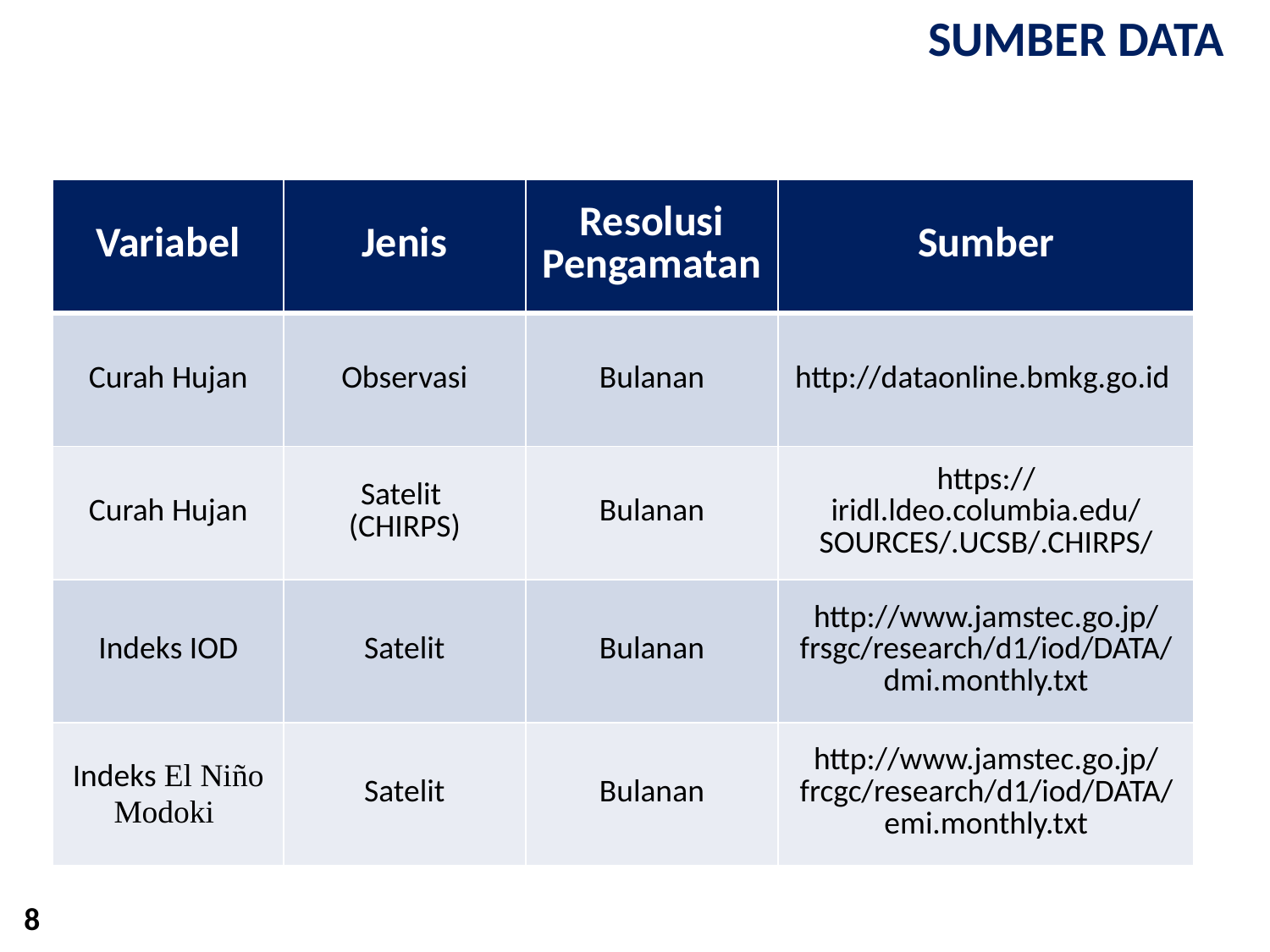

SUMBER DATA
| Variabel | Jenis | Resolusi Pengamatan | Sumber |
| --- | --- | --- | --- |
| Curah Hujan | Observasi | Bulanan | http://dataonline.bmkg.go.id |
| Curah Hujan | Satelit (CHIRPS) | Bulanan | https://iridl.ldeo.columbia.edu/SOURCES/.UCSB/.CHIRPS/ |
| Indeks IOD | Satelit | Bulanan | http://www.jamstec.go.jp/frsgc/research/d1/iod/DATA/dmi.monthly.txt |
| Indeks El Niño Modoki | Satelit | Bulanan | http://www.jamstec.go.jp/frcgc/research/d1/iod/DATA/emi.monthly.txt |
8